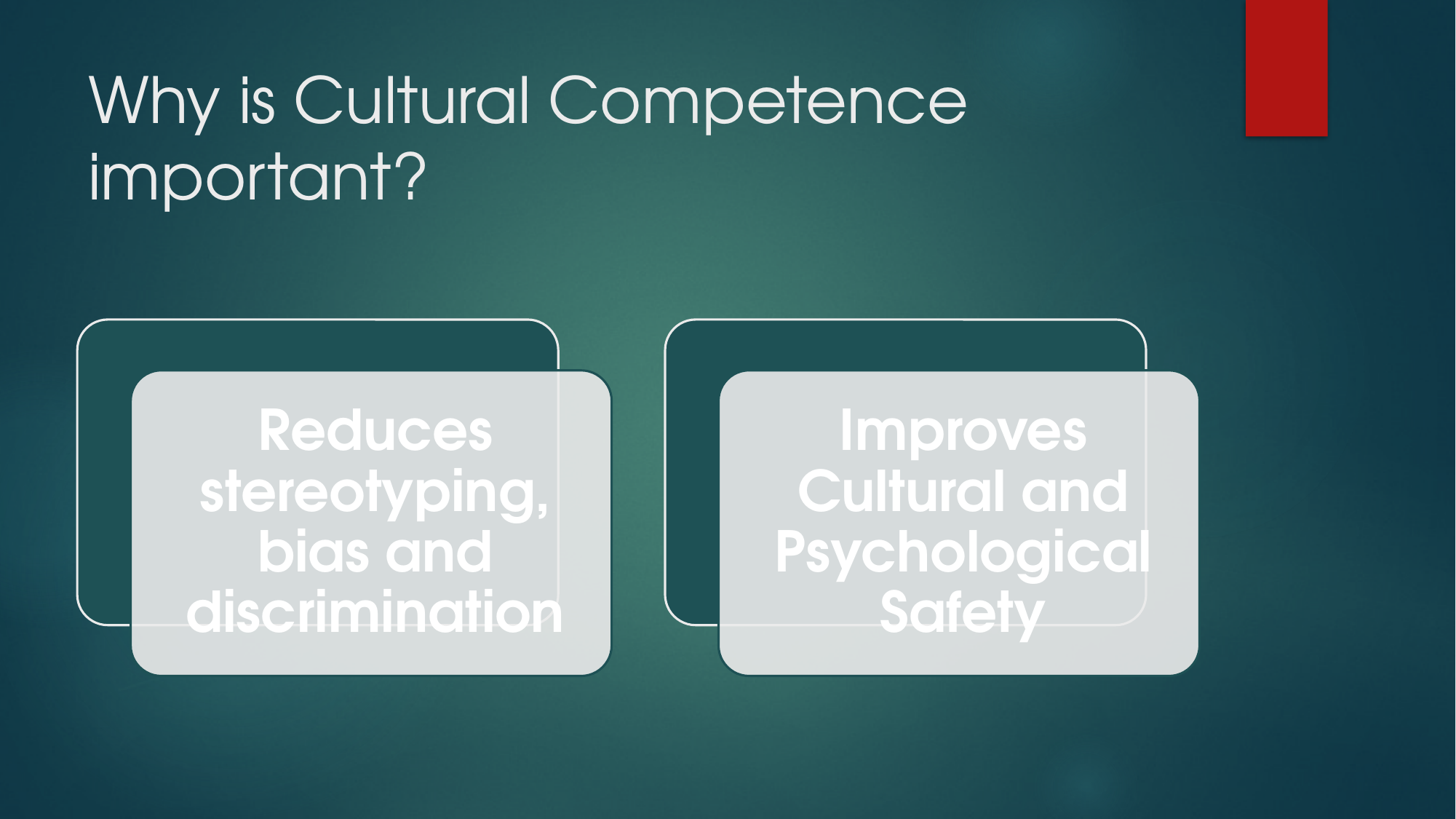

# Why is Cultural Competence important?
Reduces stereotyping, bias and discrimination
Improves Cultural and Psychological Safety